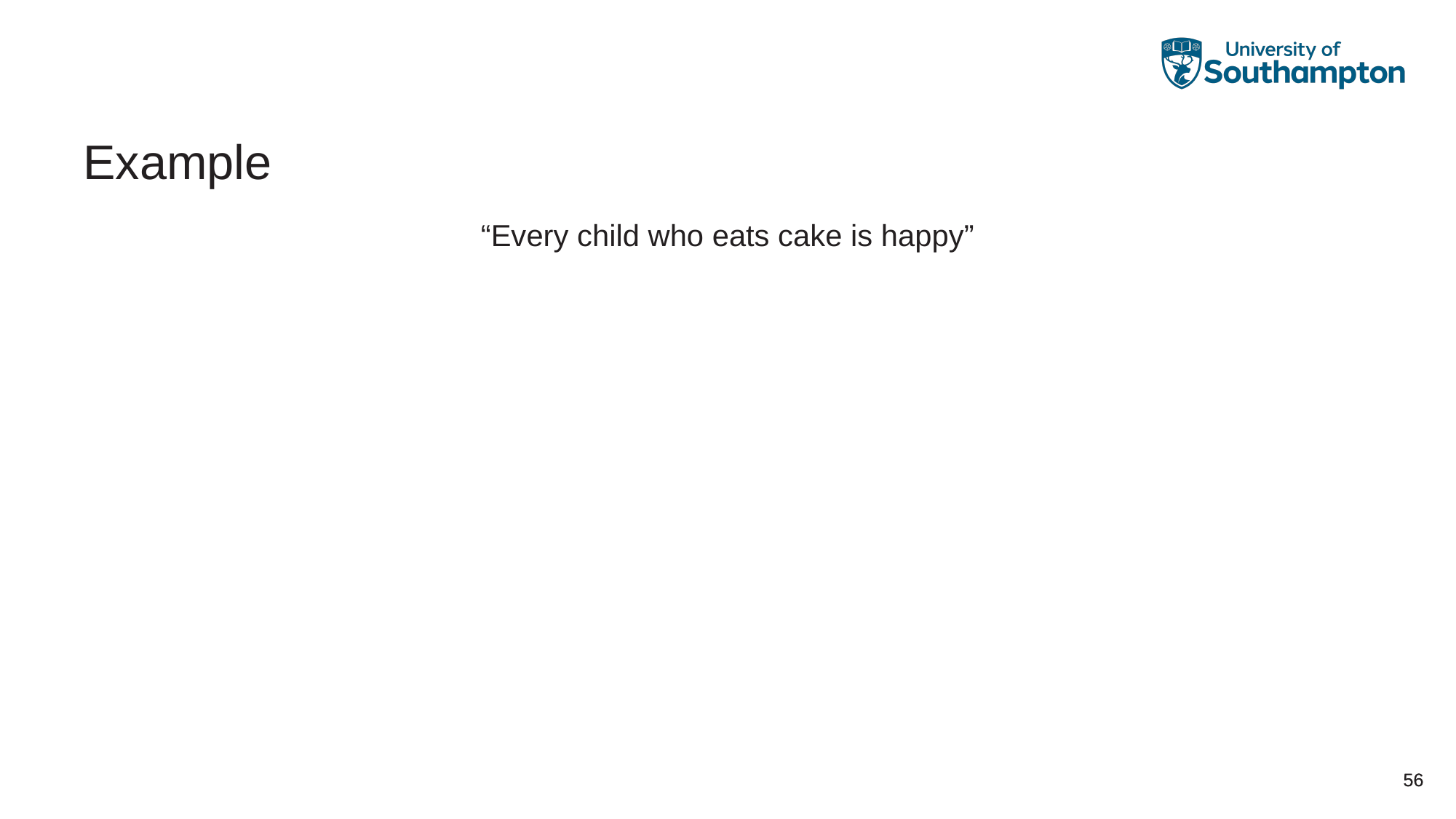

# Example
“Every child who eats cake is happy”

56